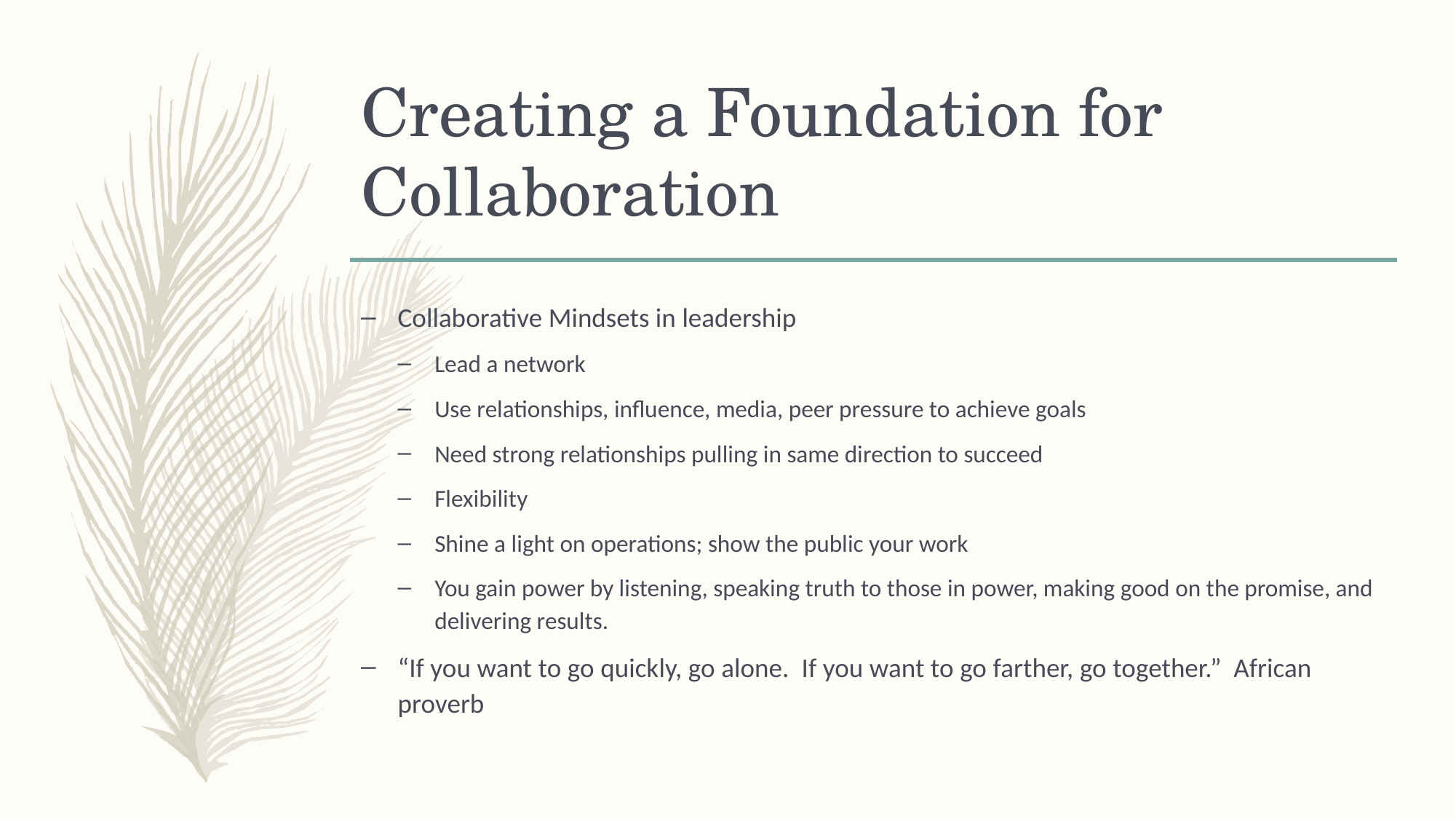

# Creating a Foundation for Collaboration
Collaborative Mindsets in leadership
Lead a network
Use relationships, influence, media, peer pressure to achieve goals
Need strong relationships pulling in same direction to succeed
Flexibility
Shine a light on operations; show the public your work
You gain power by listening, speaking truth to those in power, making good on the promise, and delivering results.
“If you want to go quickly, go alone.  If you want to go farther, go together.”  African proverb